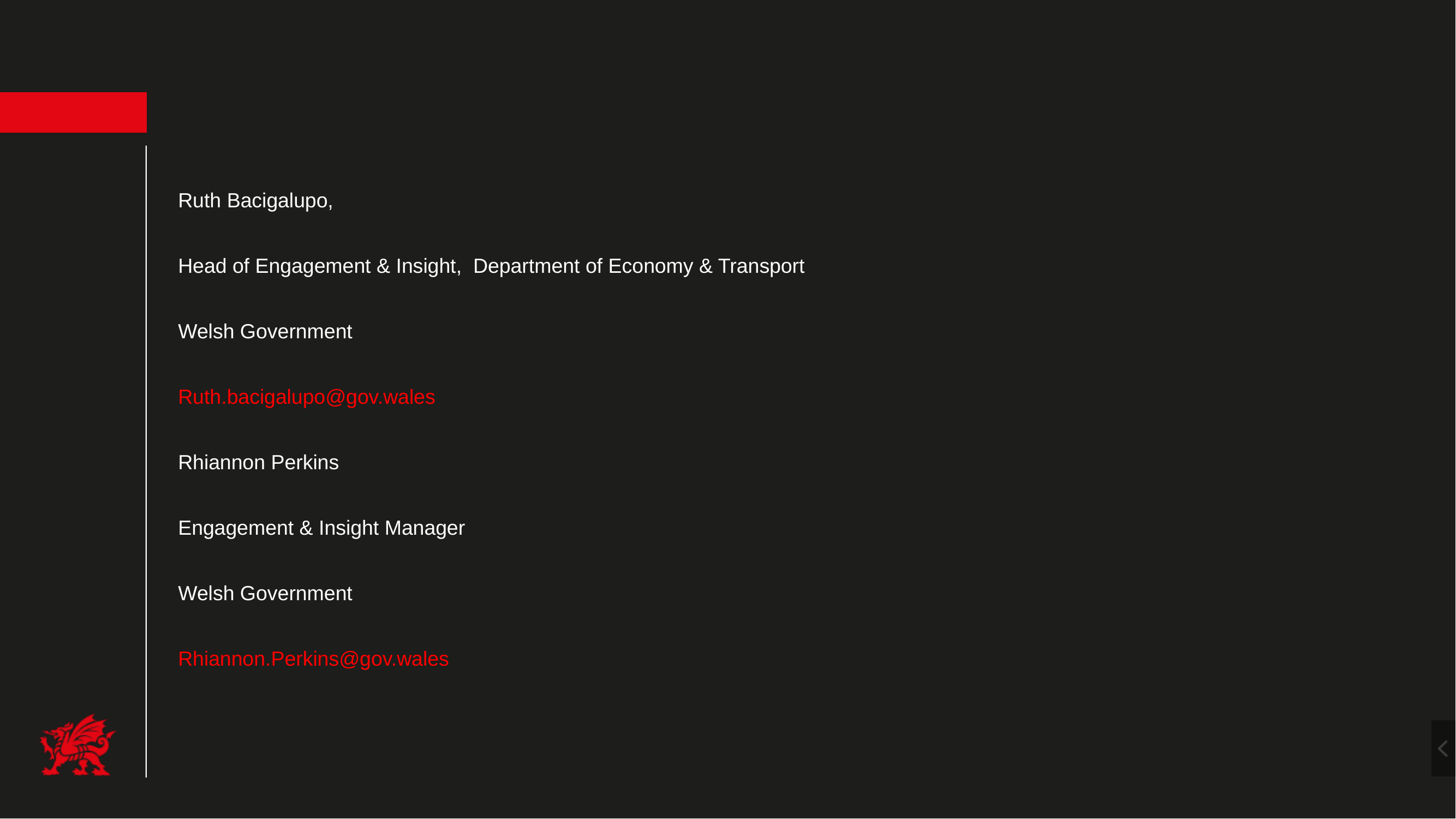

Ruth Bacigalupo,
Head of Engagement & Insight,  Department of Economy & Transport
Welsh Government
Ruth.bacigalupo@gov.wales
Rhiannon Perkins
Engagement & Insight Manager
Welsh Government
Rhiannon.Perkins@gov.wales